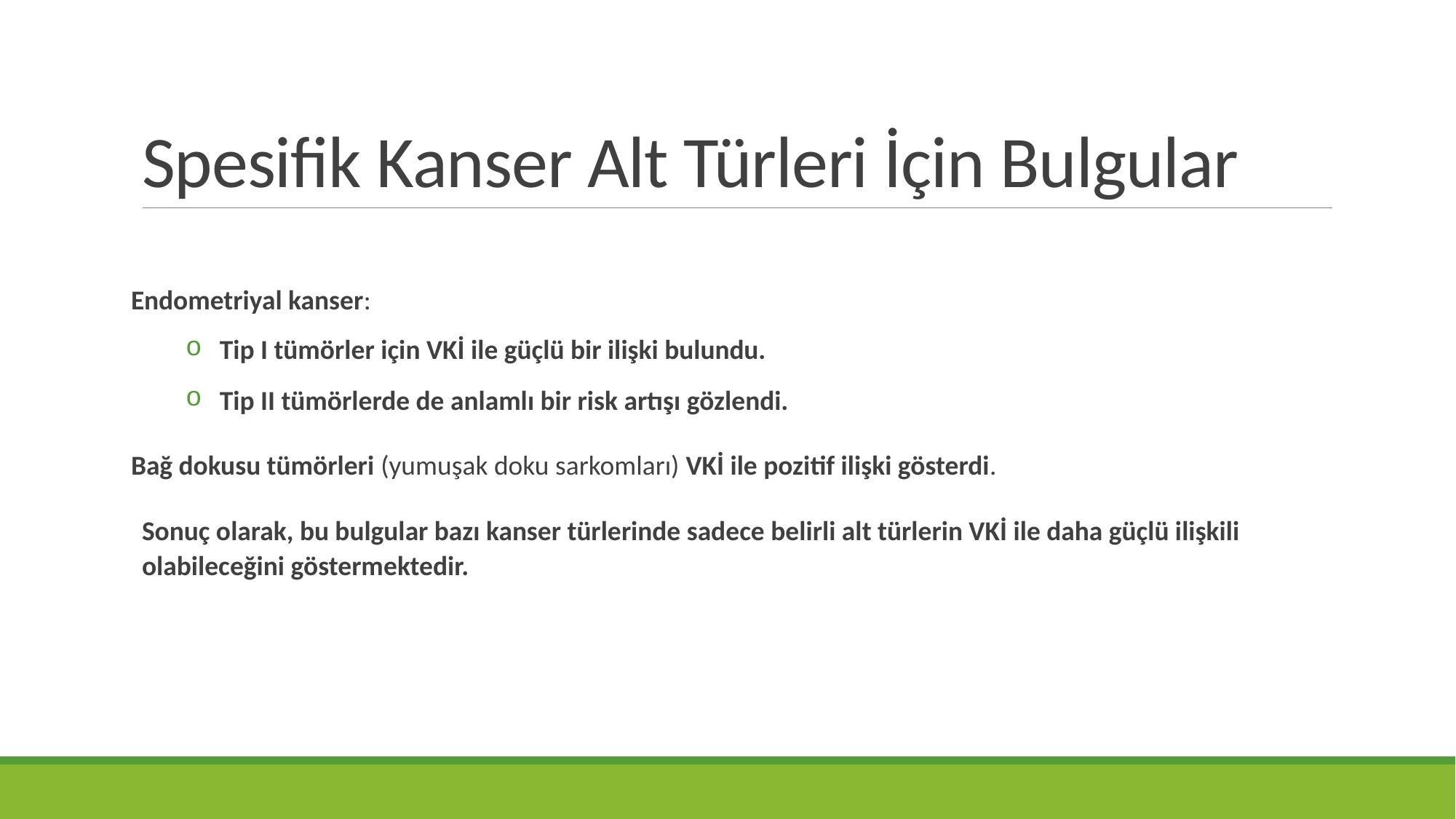

# Spesifik Kanser Alt Türleri İçin Bulgular

Endometriyal kanser:
Tip I tümörler için VKİ ile güçlü bir ilişki bulundu.
Tip II tümörlerde de anlamlı bir risk artışı gözlendi.
Bağ dokusu tümörleri (yumuşak doku sarkomları) VKİ ile pozitif ilişki gösterdi.
Sonuç olarak, bu bulgular bazı kanser türlerinde sadece belirli alt türlerin VKİ ile daha güçlü ilişkili olabileceğini göstermektedir.